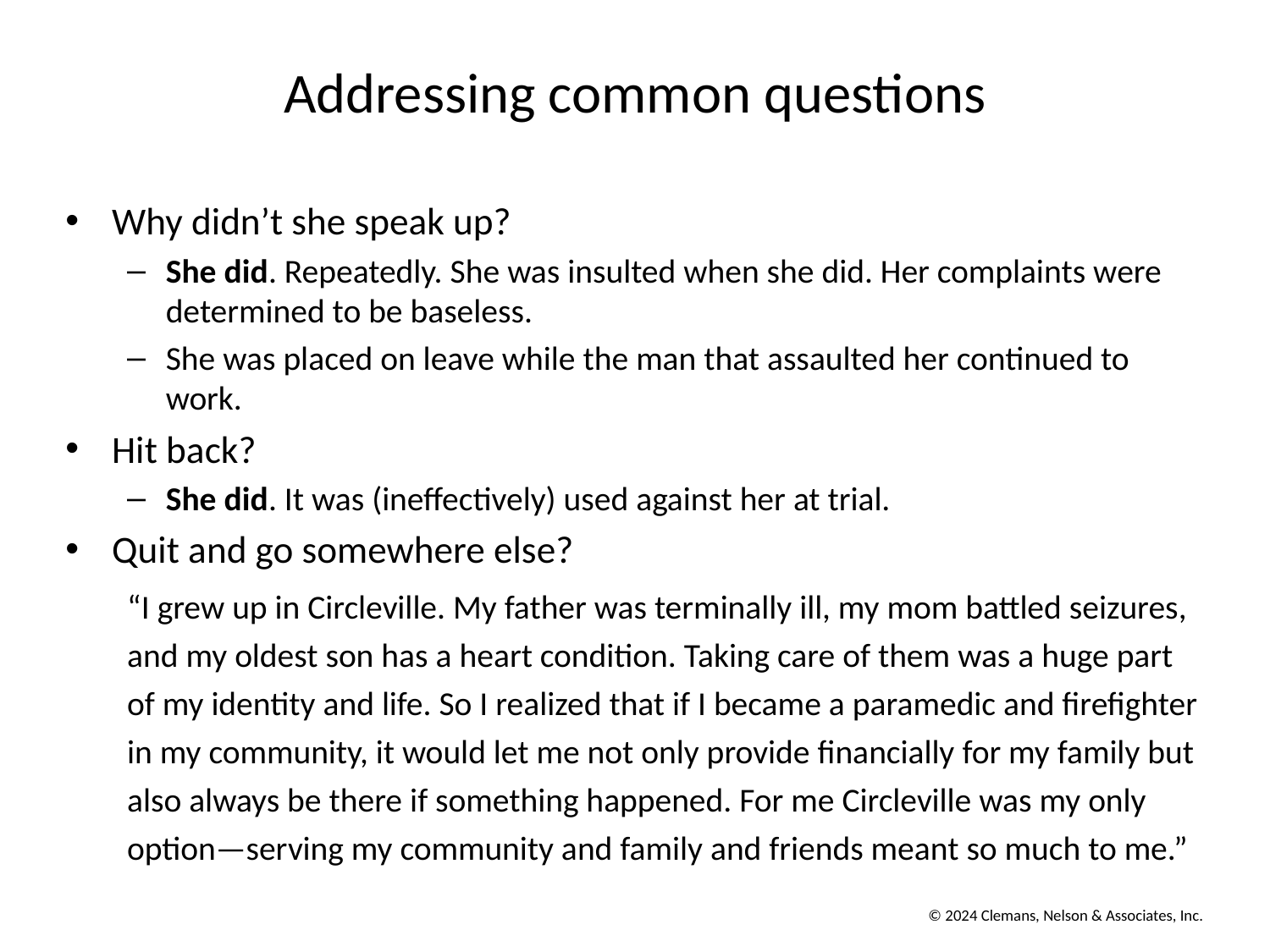

# Addressing common questions
Why didn’t she speak up?
She did. Repeatedly. She was insulted when she did. Her complaints were determined to be baseless.
She was placed on leave while the man that assaulted her continued to work.
Hit back?
She did. It was (ineffectively) used against her at trial.
Quit and go somewhere else?
“I grew up in Circleville. My father was terminally ill, my mom battled seizures, and my oldest son has a heart condition. Taking care of them was a huge part of my identity and life. So I realized that if I became a paramedic and firefighter in my community, it would let me not only provide financially for my family but also always be there if something happened. For me Circleville was my only option—serving my community and family and friends meant so much to me.”

© 2024 Clemans, Nelson & Associates, Inc.